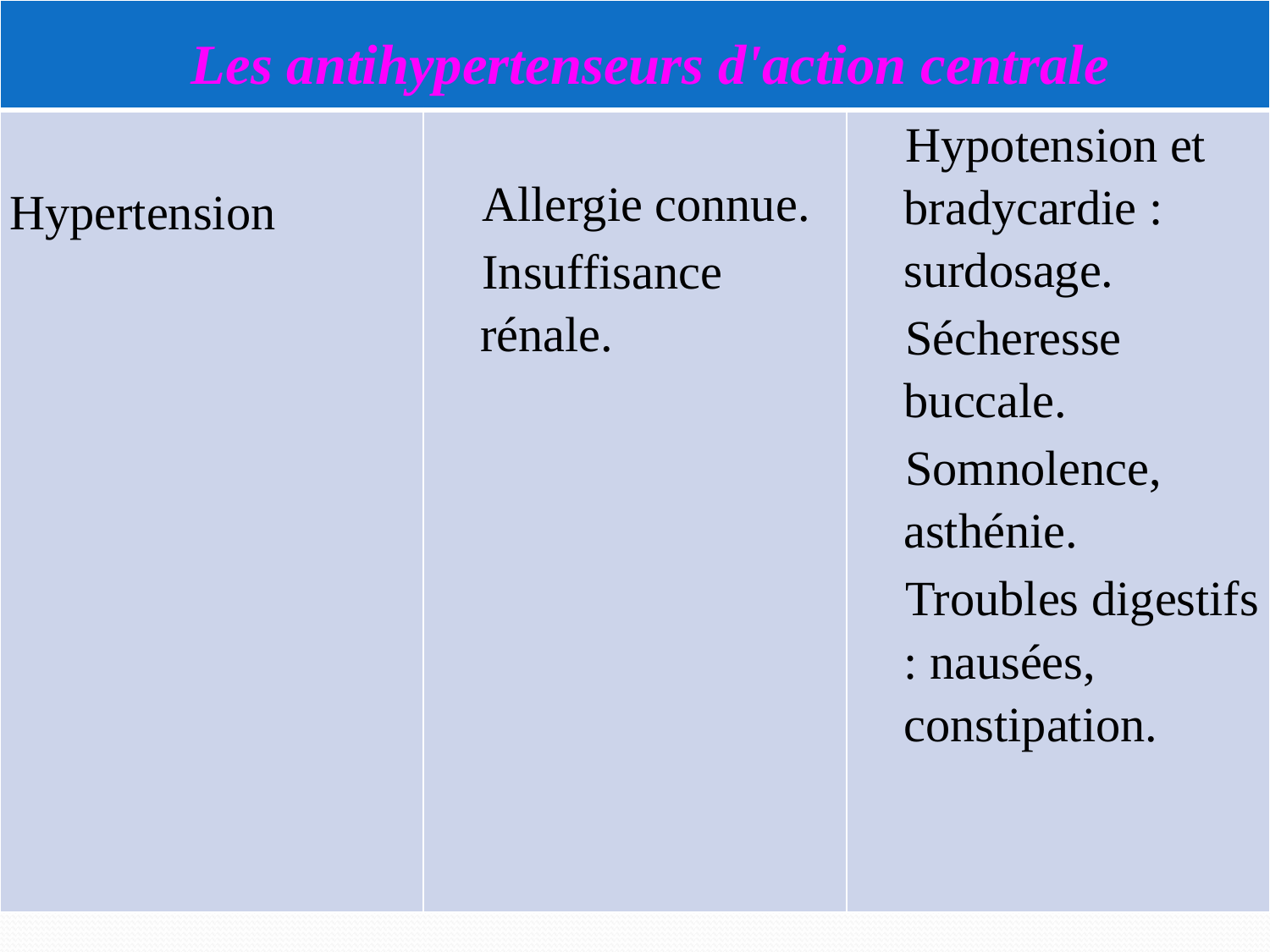

| Les antihypertenseurs d'action centrale |  |  |
| --- | --- | --- |
| Hypertension | Allergie connue. Insuffisance rénale. | Hypotension et bradycardie : surdosage. Sécheresse buccale. Somnolence, asthénie. Troubles digestifs : nausées, constipation. |